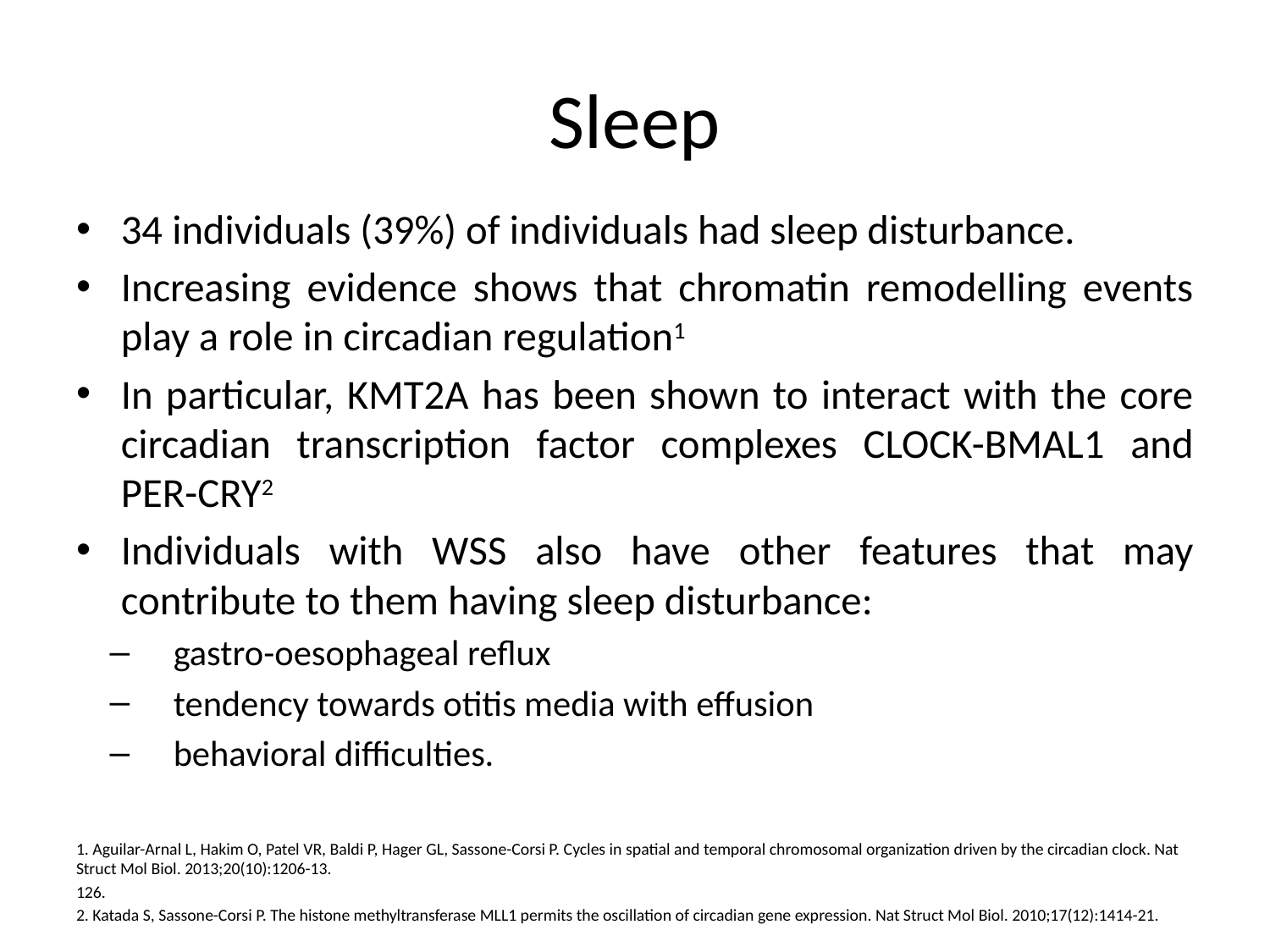

# Sleep
34 individuals (39%) of individuals had sleep disturbance.
Increasing evidence shows that chromatin remodelling events play a role in circadian regulation1
In particular, KMT2A has been shown to interact with the core circadian transcription factor complexes CLOCK-BMAL1 and PER-CRY2
Individuals with WSS also have other features that may contribute to them having sleep disturbance:
gastro-oesophageal reflux
tendency towards otitis media with effusion
behavioral difficulties.

1. Aguilar-Arnal L, Hakim O, Patel VR, Baldi P, Hager GL, Sassone-Corsi P. Cycles in spatial and temporal chromosomal organization driven by the circadian clock. Nat Struct Mol Biol. 2013;20(10):1206-13.
126.
2. Katada S, Sassone-Corsi P. The histone methyltransferase MLL1 permits the oscillation of circadian gene expression. Nat Struct Mol Biol. 2010;17(12):1414-21.